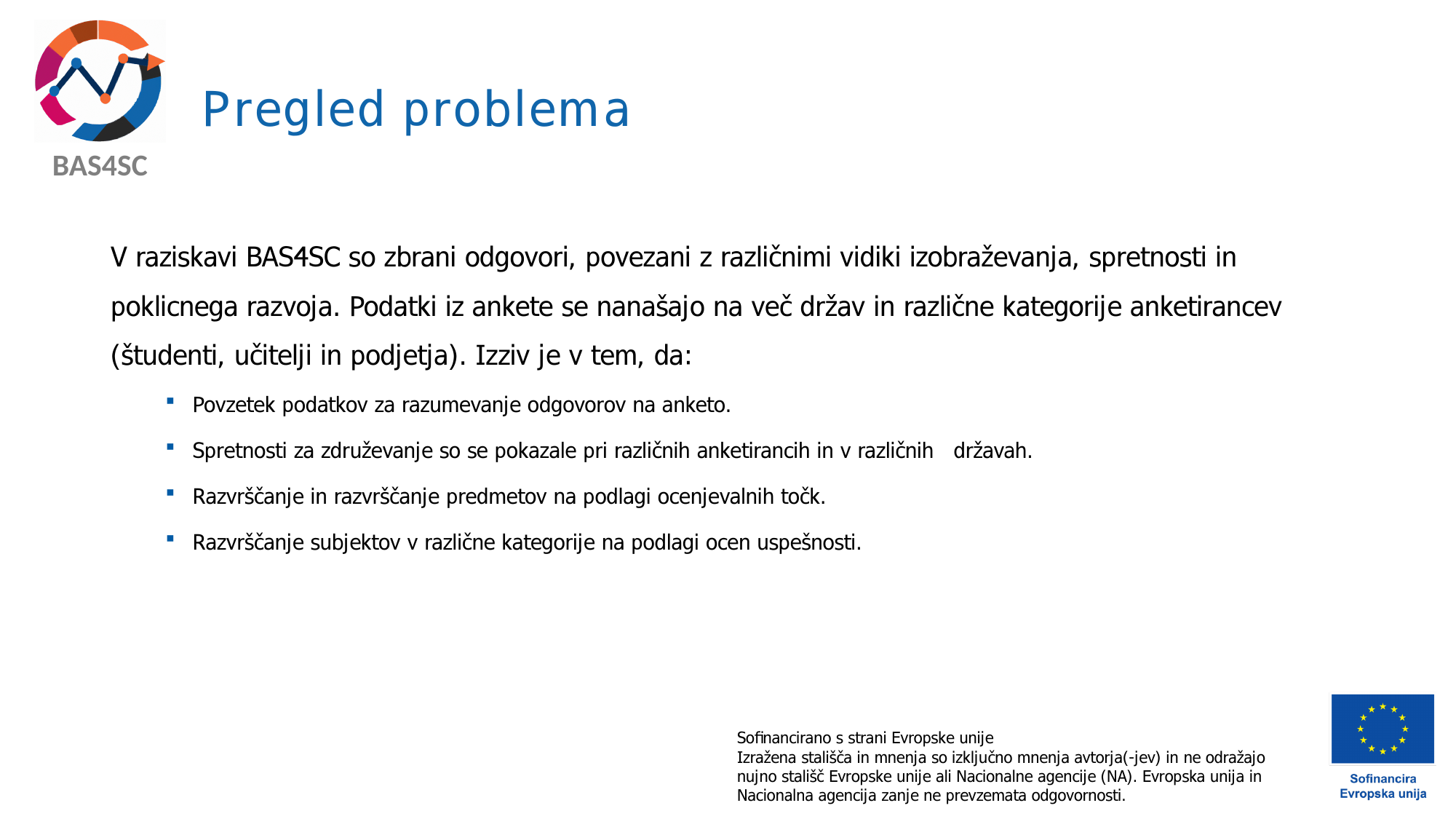

# Pregled problema
V raziskavi BAS4SC so zbrani odgovori, povezani z različnimi vidiki izobraževanja, spretnosti in poklicnega razvoja. Podatki iz ankete se nanašajo na več držav in različne kategorije anketirancev (študenti, učitelji in podjetja). Izziv je v tem, da:
Povzetek podatkov za razumevanje odgovorov na anketo.
Spretnosti za združevanje so se pokazale pri različnih anketirancih in v različnih   državah.
Razvrščanje in razvrščanje predmetov na podlagi ocenjevalnih točk.
Razvrščanje subjektov v različne kategorije na podlagi ocen uspešnosti.